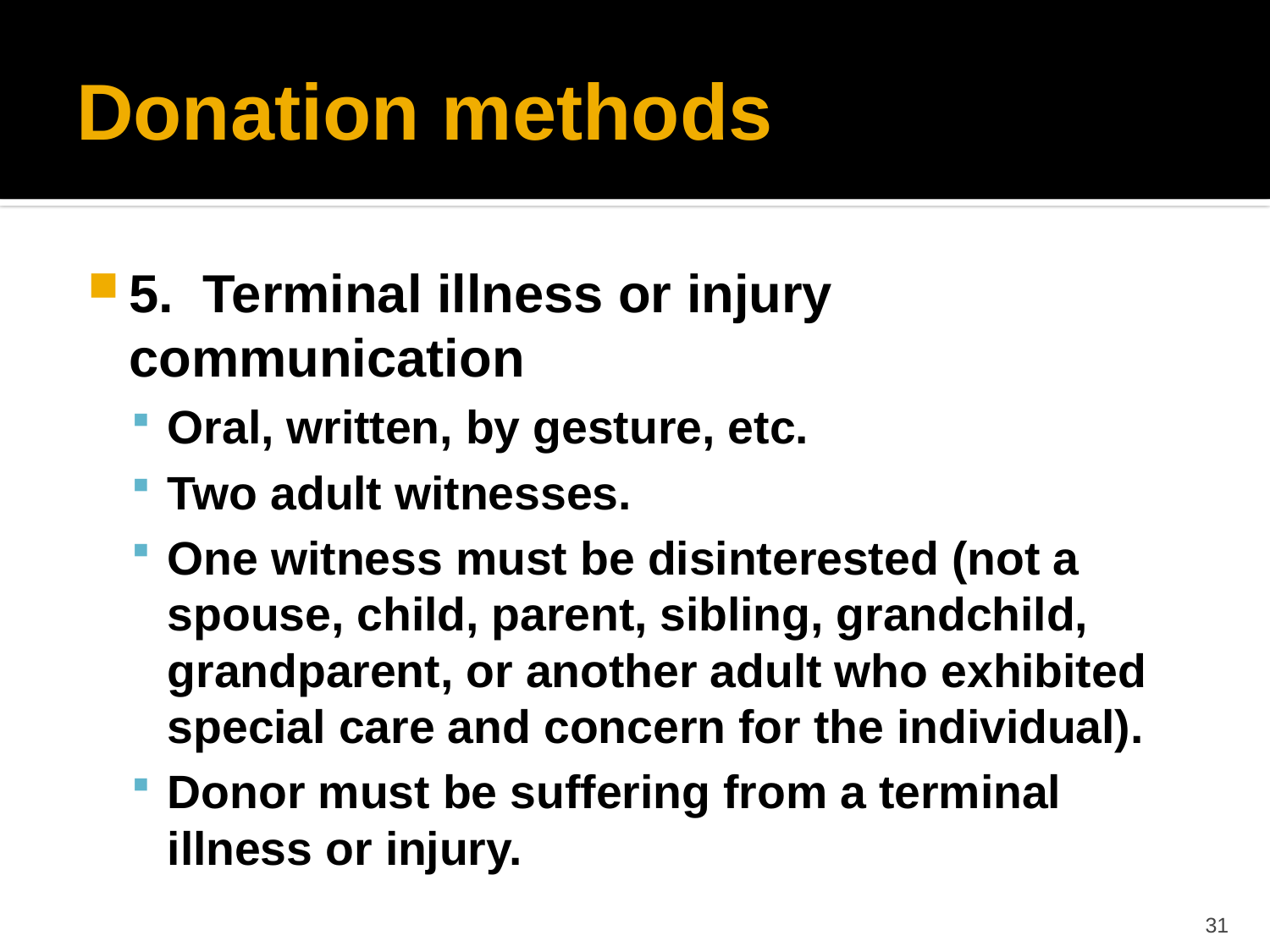

# Donation methods
5.  Terminal illness or injury communication
Oral, written, by gesture, etc.
Two adult witnesses.
One witness must be disinterested (not a spouse, child, parent, sibling, grandchild, grandparent, or another adult who exhibited special care and concern for the individual).
Donor must be suffering from a terminal illness or injury.
31